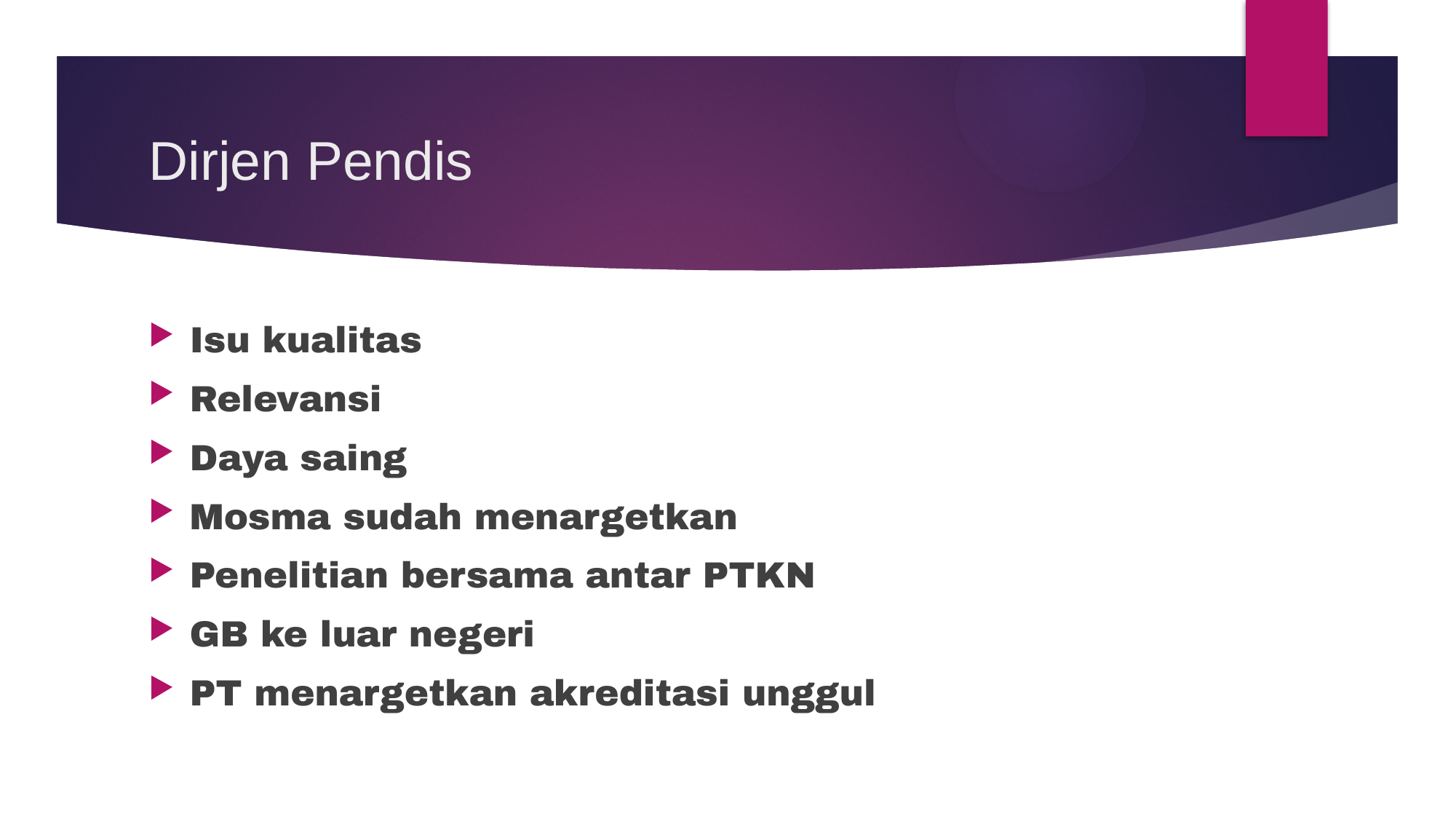

# Dirjen Pendis
Isu kualitas
Relevansi
Daya saing
Mosma sudah menargetkan
Penelitian bersama antar PTKN
GB ke luar negeri
PT menargetkan akreditasi unggul